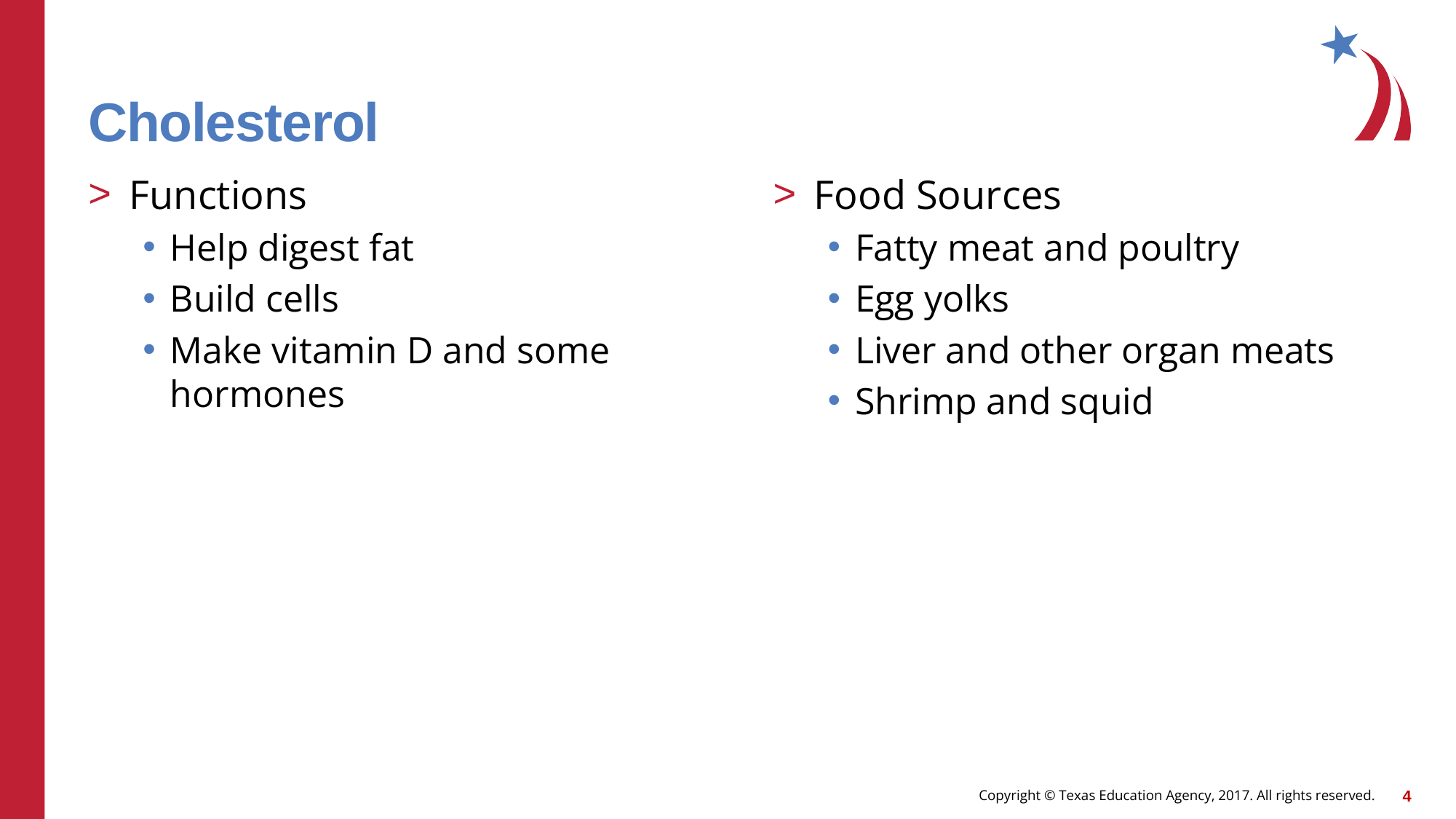

# Cholesterol
Functions
Help digest fat
Build cells
Make vitamin D and some hormones
Food Sources
Fatty meat and poultry
Egg yolks
Liver and other organ meats
Shrimp and squid